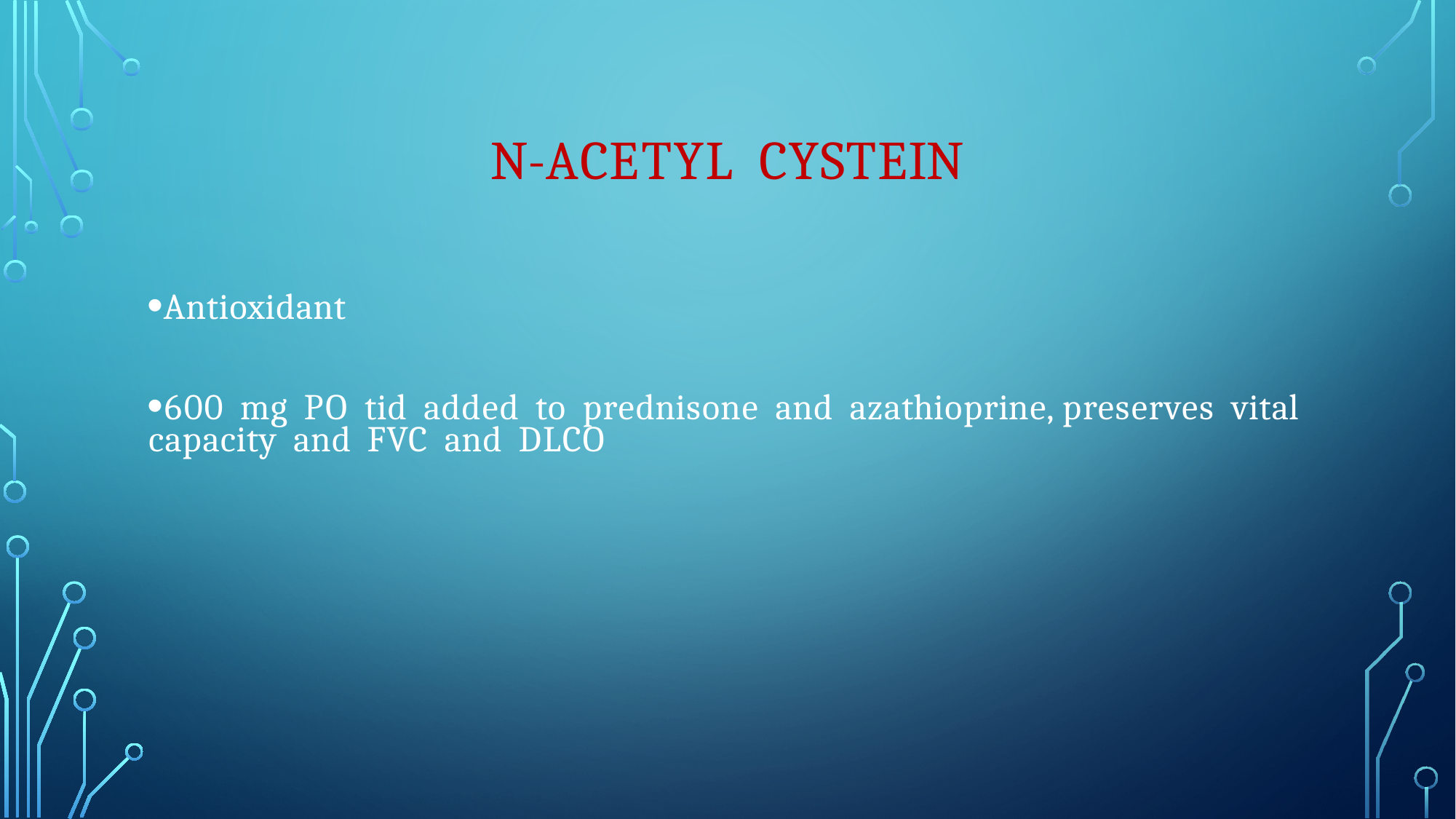

# N-acetyl  cystein
Antioxidant

600  mg  PO  tid  added  to  prednisone  and  azathioprine, preserves  vital  capacity  and  FVC  and  DLCO